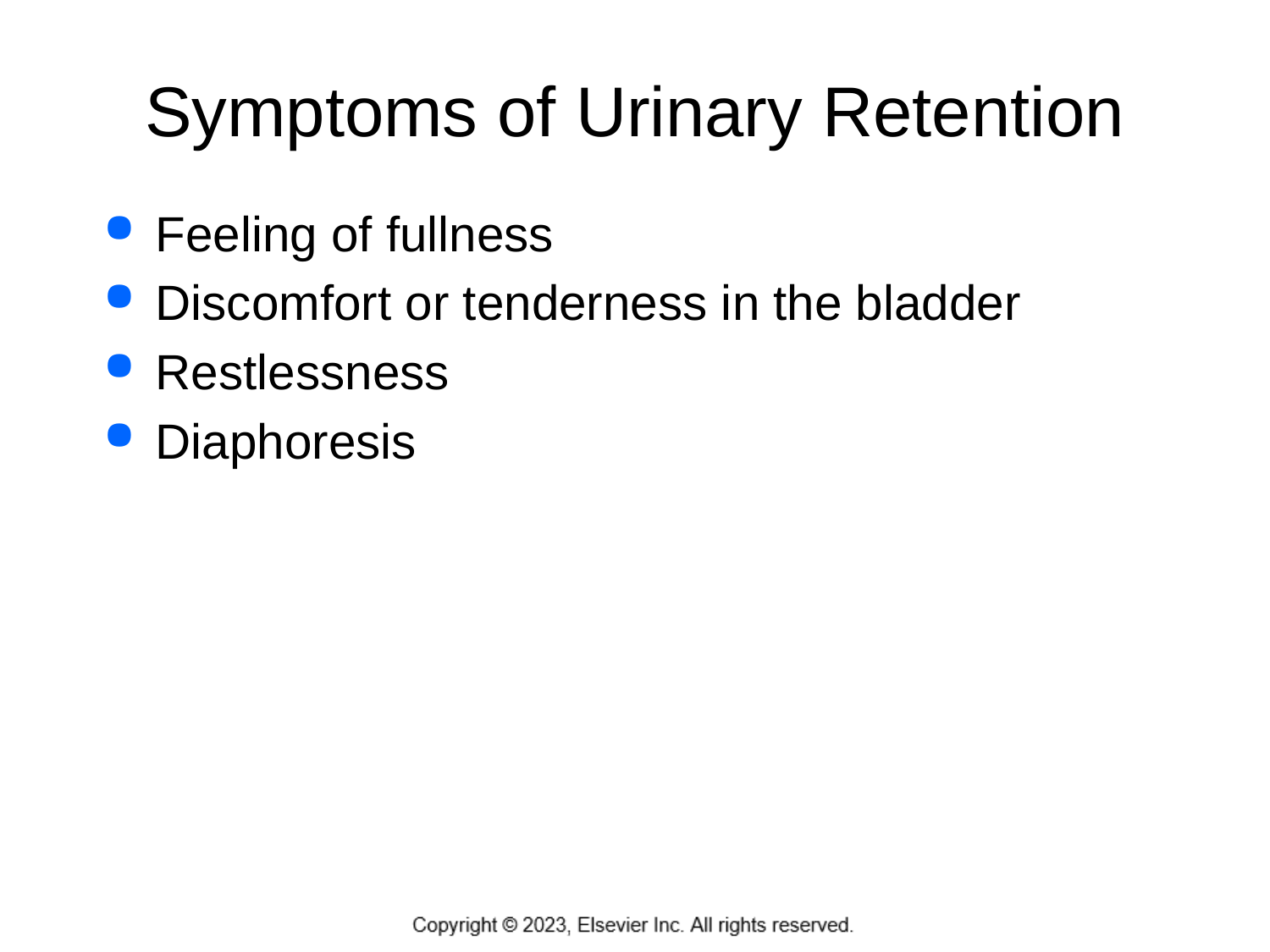

# Symptoms of Urinary Retention
Feeling of fullness
Discomfort or tenderness in the bladder
Restlessness
Diaphoresis